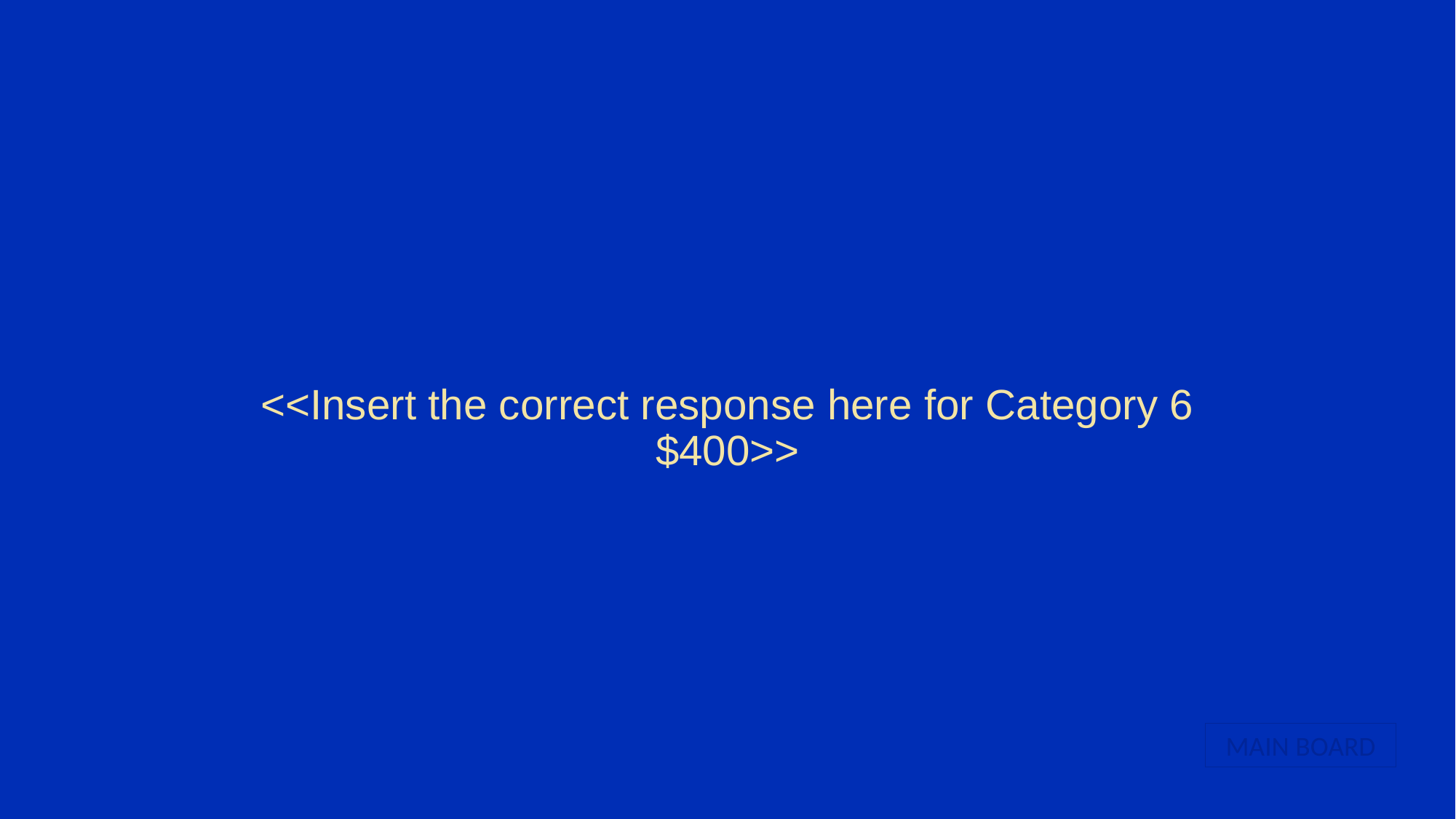

# <<Insert the correct response here for Category 6 $400>>
MAIN BOARD